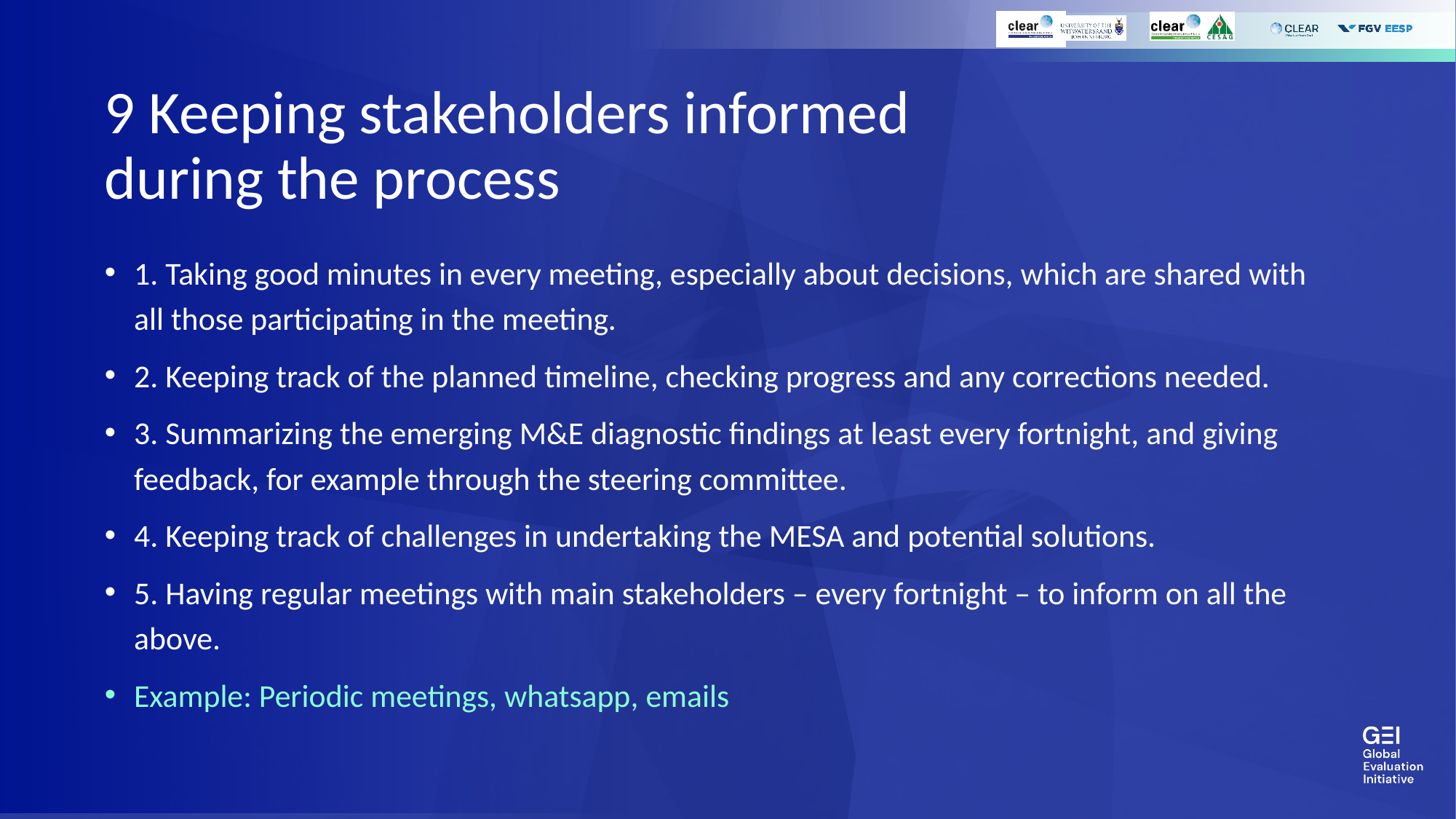

# 9 Keeping stakeholders informed during the process
1. Taking good minutes in every meeting, especially about decisions, which are shared with all those participating in the meeting.
2. Keeping track of the planned timeline, checking progress and any corrections needed.
3. Summarizing the emerging M&E diagnostic findings at least every fortnight, and giving feedback, for example through the steering committee.
4. Keeping track of challenges in undertaking the MESA and potential solutions.
5. Having regular meetings with main stakeholders – every fortnight – to inform on all the above.
Example: Periodic meetings, whatsapp, emails